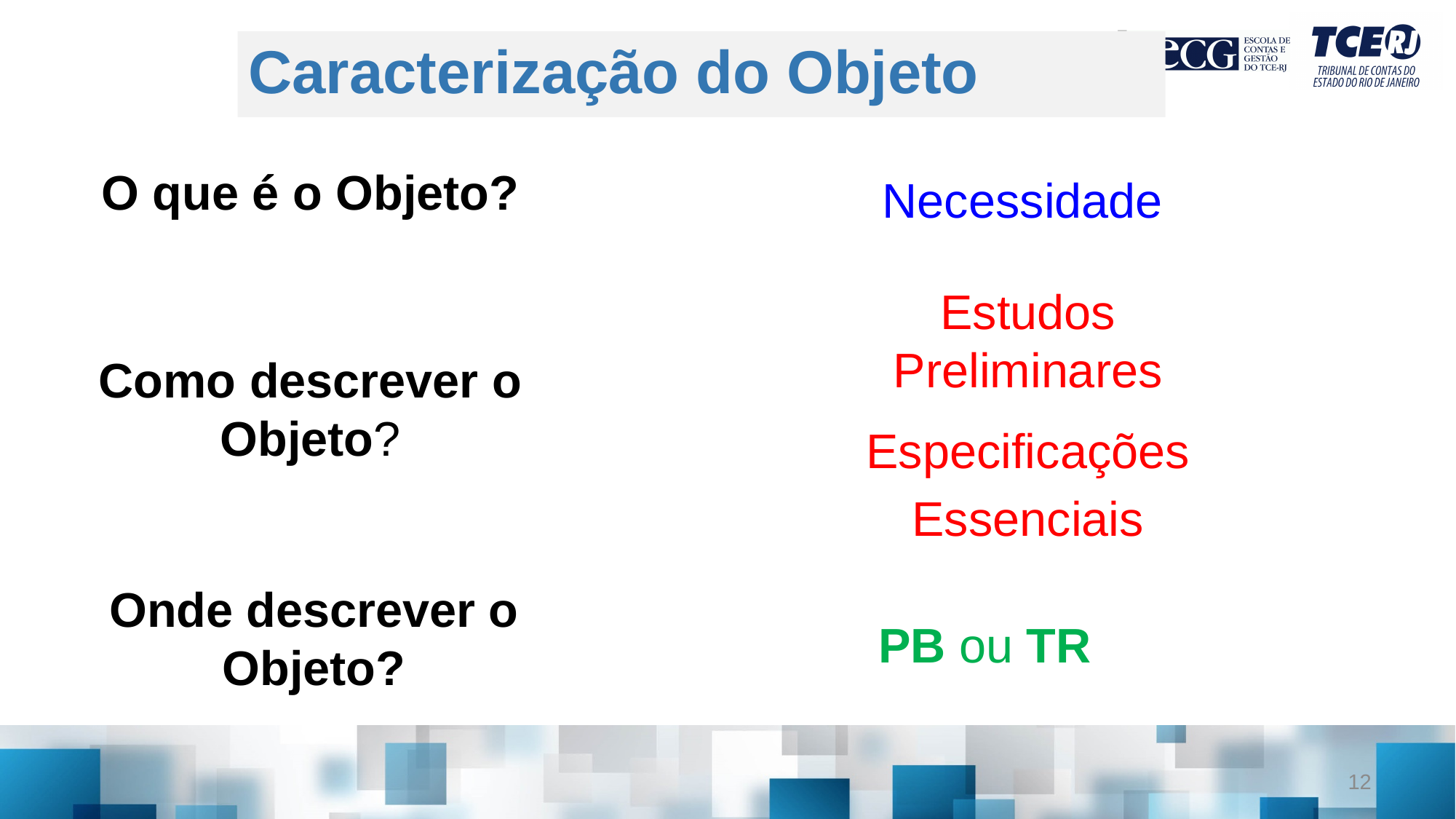

# Caracterização do Objeto
Necessidade

O que é o Objeto?

Estudos Preliminares

Como descrever o Objeto?

Especificações
Essenciais

Onde descrever o Objeto?

PB ou TR

12